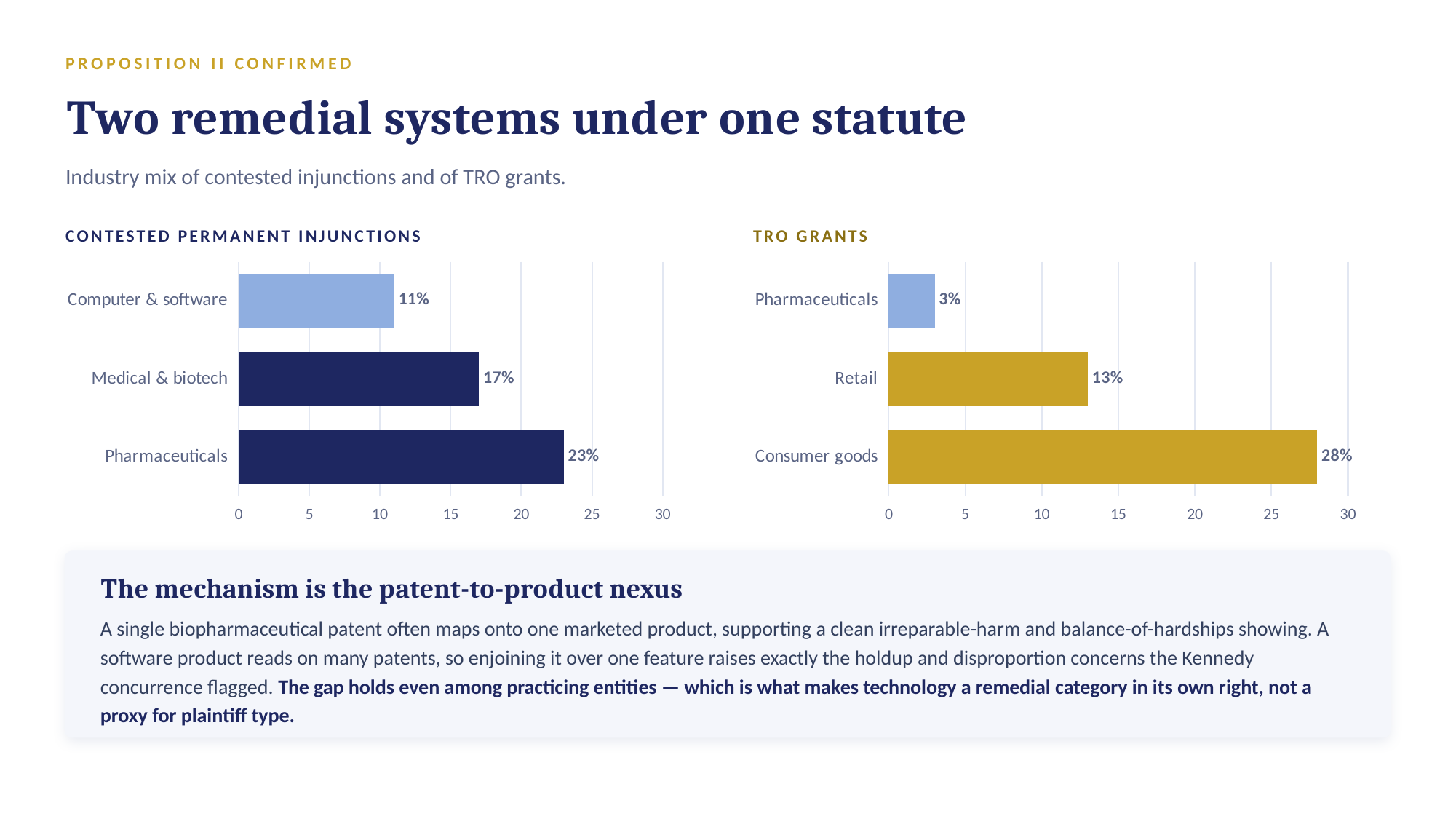

PROPOSITION II CONFIRMED
Two remedial systems under one statute
Industry mix of contested injunctions and of TRO grants.
CONTESTED PERMANENT INJUNCTIONS
TRO GRANTS

### Chart

| Category | Share |
|---|---|
| Pharmaceuticals | 23.0 |
| Medical & biotech | 17.0 |
| Computer & software | 11.0 |

### Chart

| Category | Share |
|---|---|
| Consumer goods | 28.0 |
| Retail | 13.0 |
| Pharmaceuticals | 3.0 |
The mechanism is the patent-to-product nexus
A single biopharmaceutical patent often maps onto one marketed product, supporting a clean irreparable-harm and balance-of-hardships showing. A software product reads on many patents, so enjoining it over one feature raises exactly the holdup and disproportion concerns the Kennedy concurrence flagged. The gap holds even among practicing entities — which is what makes technology a remedial category in its own right, not a proxy for plaintiff type.